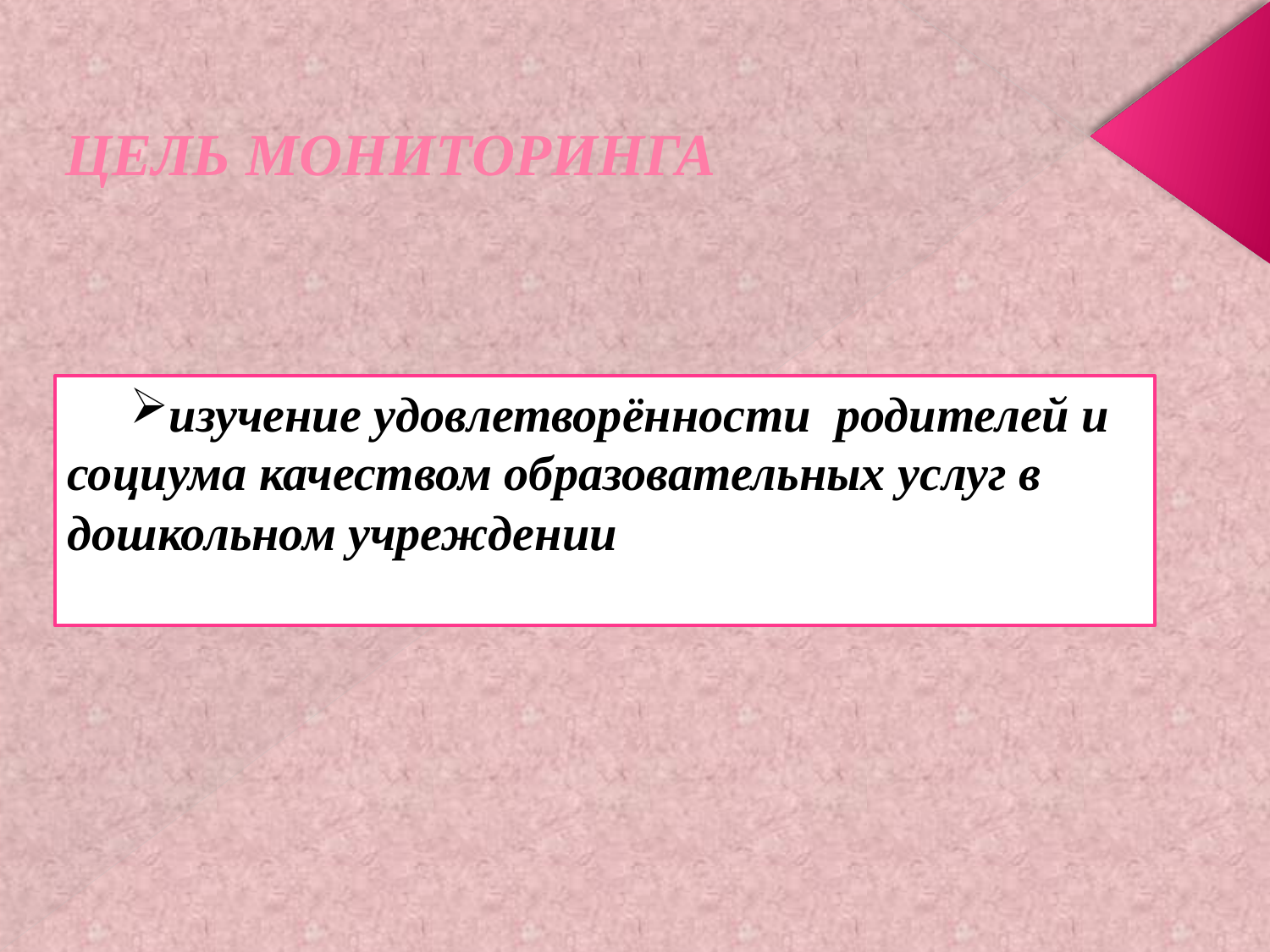

# ЦЕЛЬ МОНИТОРИНГА
изучение удовлетворённости  родителей и социума качеством образовательных услуг в дошкольном учреждении